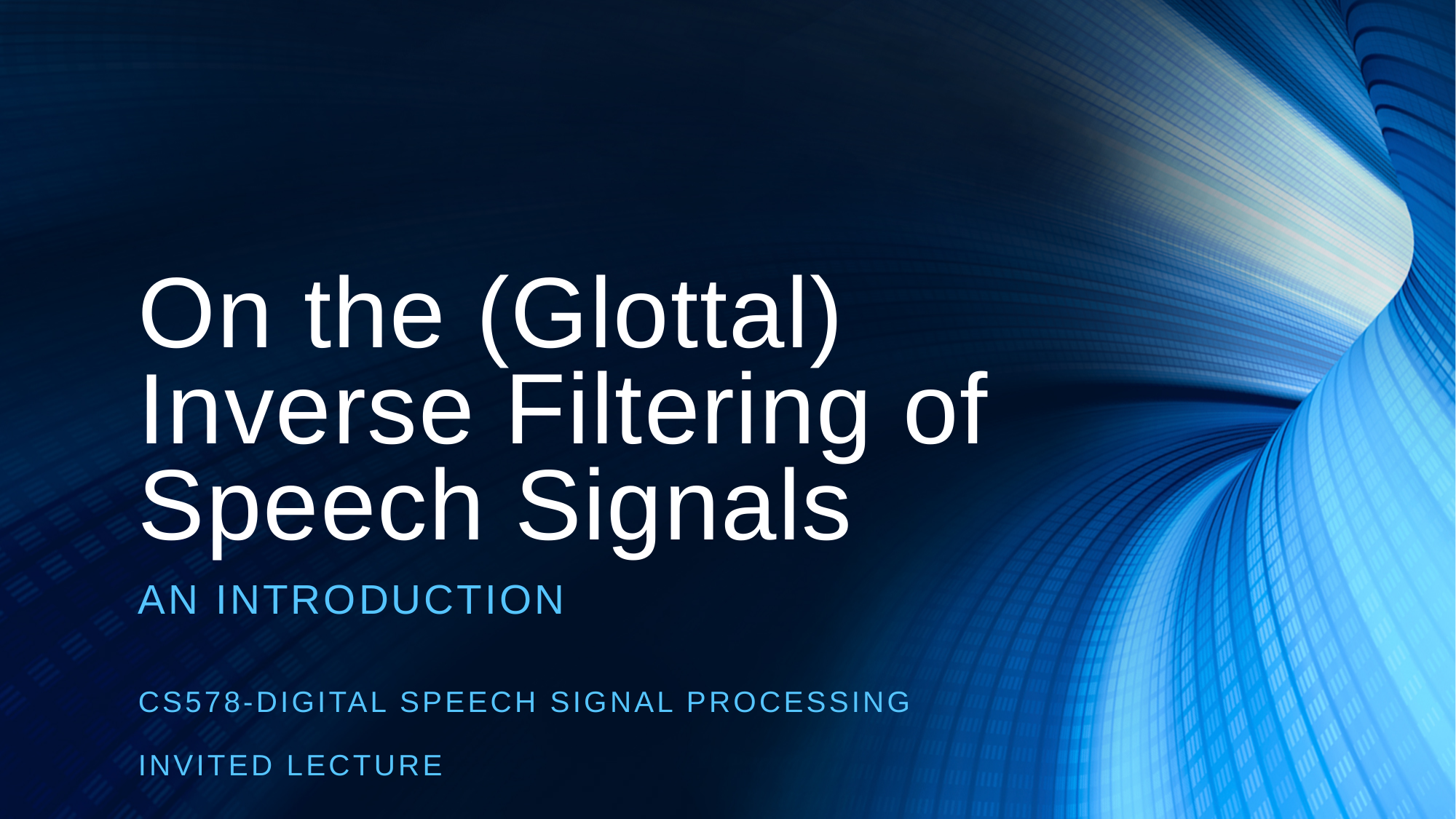

# On the (Glottal) Inverse Filtering of Speech Signals
An introduction

CS578-Digital speech signal processing

Invited lecture